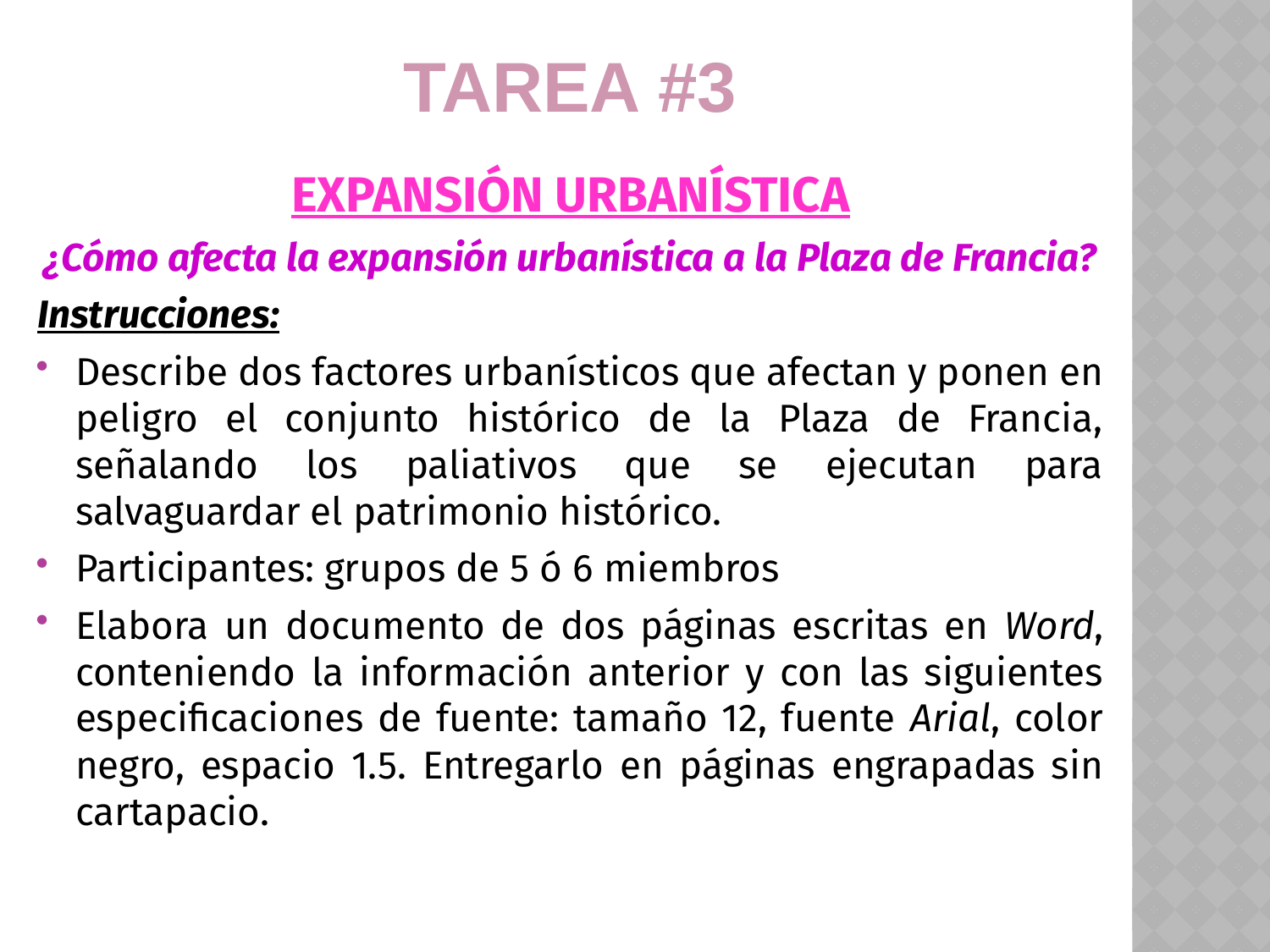

# TAREA #3
EXPANSIÓN URBANÍSTICA
¿Cómo afecta la expansión urbanística a la Plaza de Francia?
Instrucciones:
Describe dos factores urbanísticos que afectan y ponen en peligro el conjunto histórico de la Plaza de Francia, señalando los paliativos que se ejecutan para salvaguardar el patrimonio histórico.
Participantes: grupos de 5 ó 6 miembros
Elabora un documento de dos páginas escritas en Word, conteniendo la información anterior y con las siguientes especificaciones de fuente: tamaño 12, fuente Arial, color negro, espacio 1.5. Entregarlo en páginas engrapadas sin cartapacio.